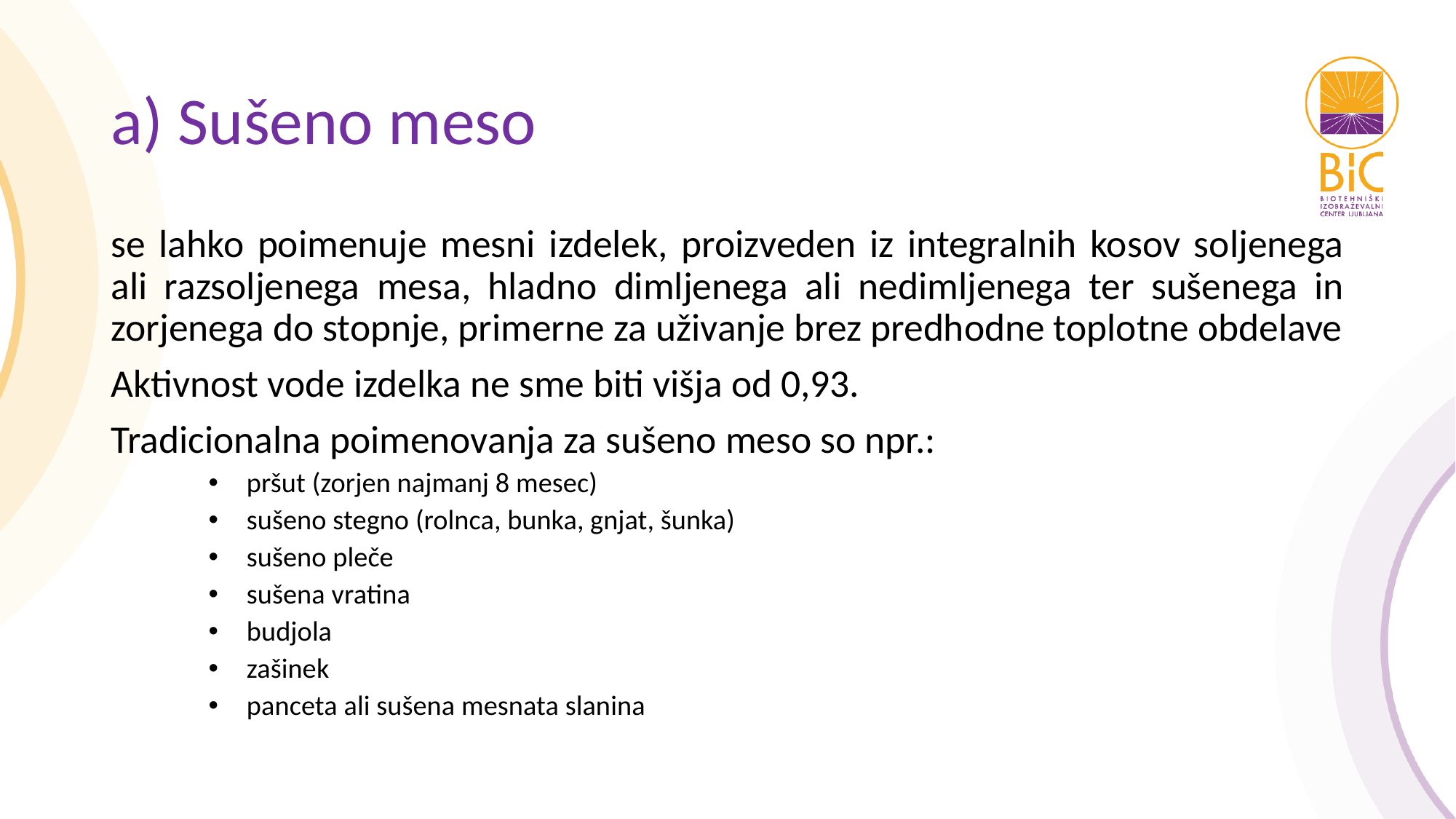

# a) Sušeno meso
se lahko poimenuje mesni izdelek, proizveden iz integralnih kosov soljenega ali razsoljenega mesa, hladno dimljenega ali nedimljenega ter sušenega in zorjenega do stopnje, primerne za uživanje brez predhodne toplotne obdelave
Aktivnost vode izdelka ne sme biti višja od 0,93.
Tradicionalna poimenovanja za sušeno meso so npr.:
pršut (zorjen najmanj 8 mesec)
sušeno stegno (rolnca, bunka, gnjat, šunka)
sušeno pleče
sušena vratina
budjola
zašinek
panceta ali sušena mesnata slanina